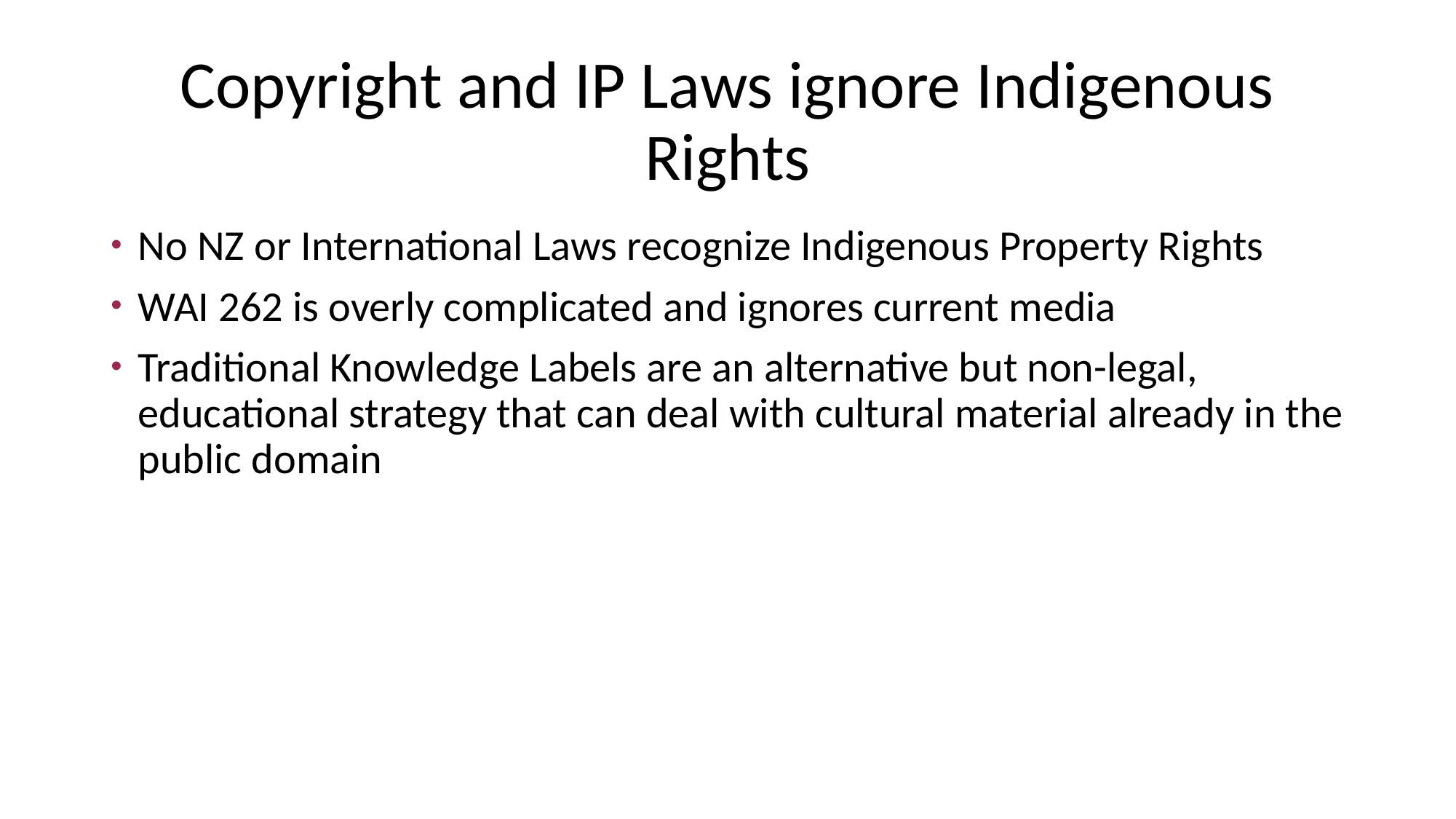

Copyright and IP Laws ignore Indigenous Rights
No NZ or International Laws recognize Indigenous Property Rights
WAI 262 is overly complicated and ignores current media
Traditional Knowledge Labels are an alternative but non-legal, educational strategy that can deal with cultural material already in the public domain